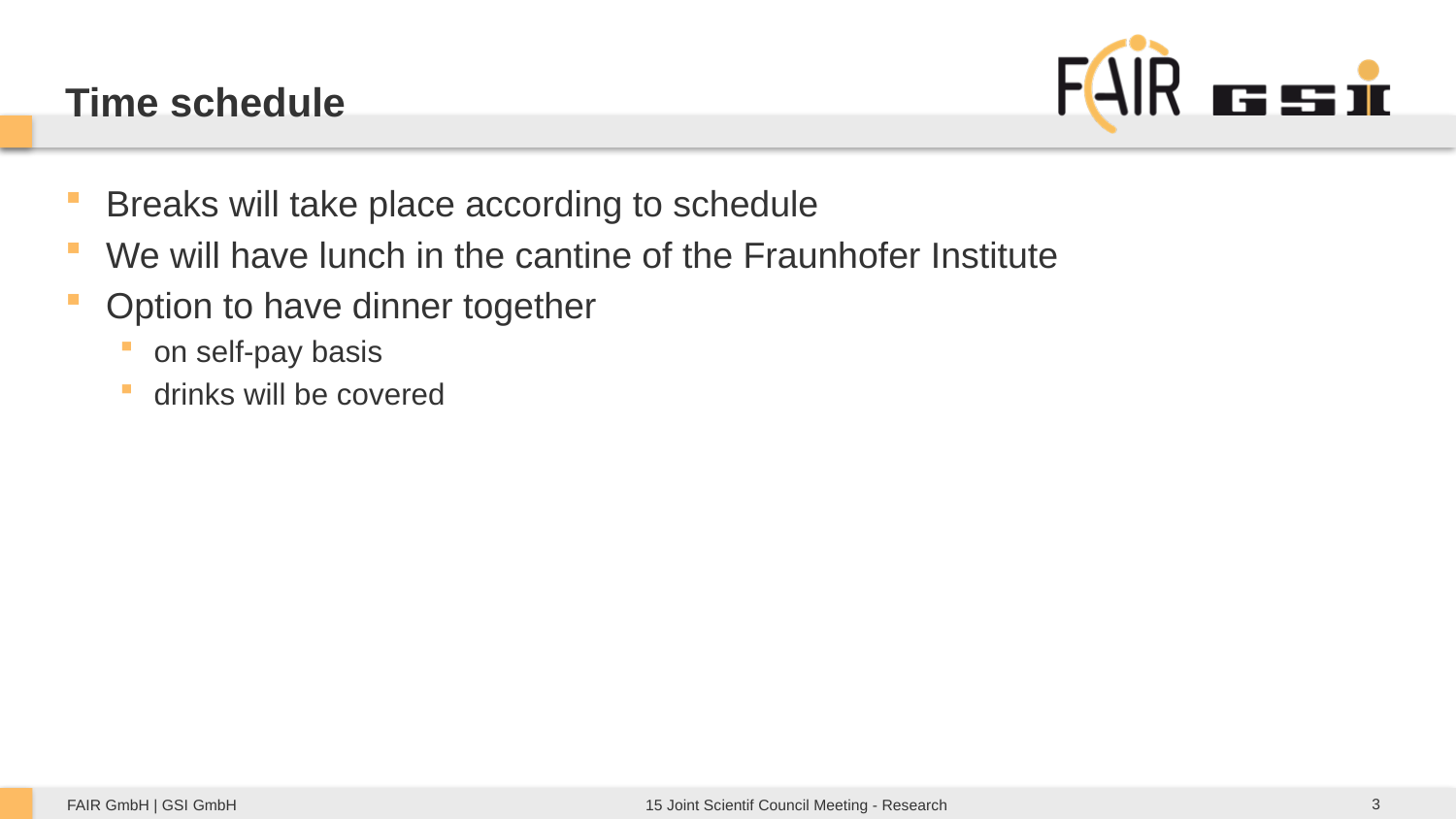

Time schedule
Breaks will take place according to schedule
We will have lunch in the cantine of the Fraunhofer Institute
Option to have dinner together
on self-pay basis
drinks will be covered
3
15 Joint Scientif Council Meeting - Research